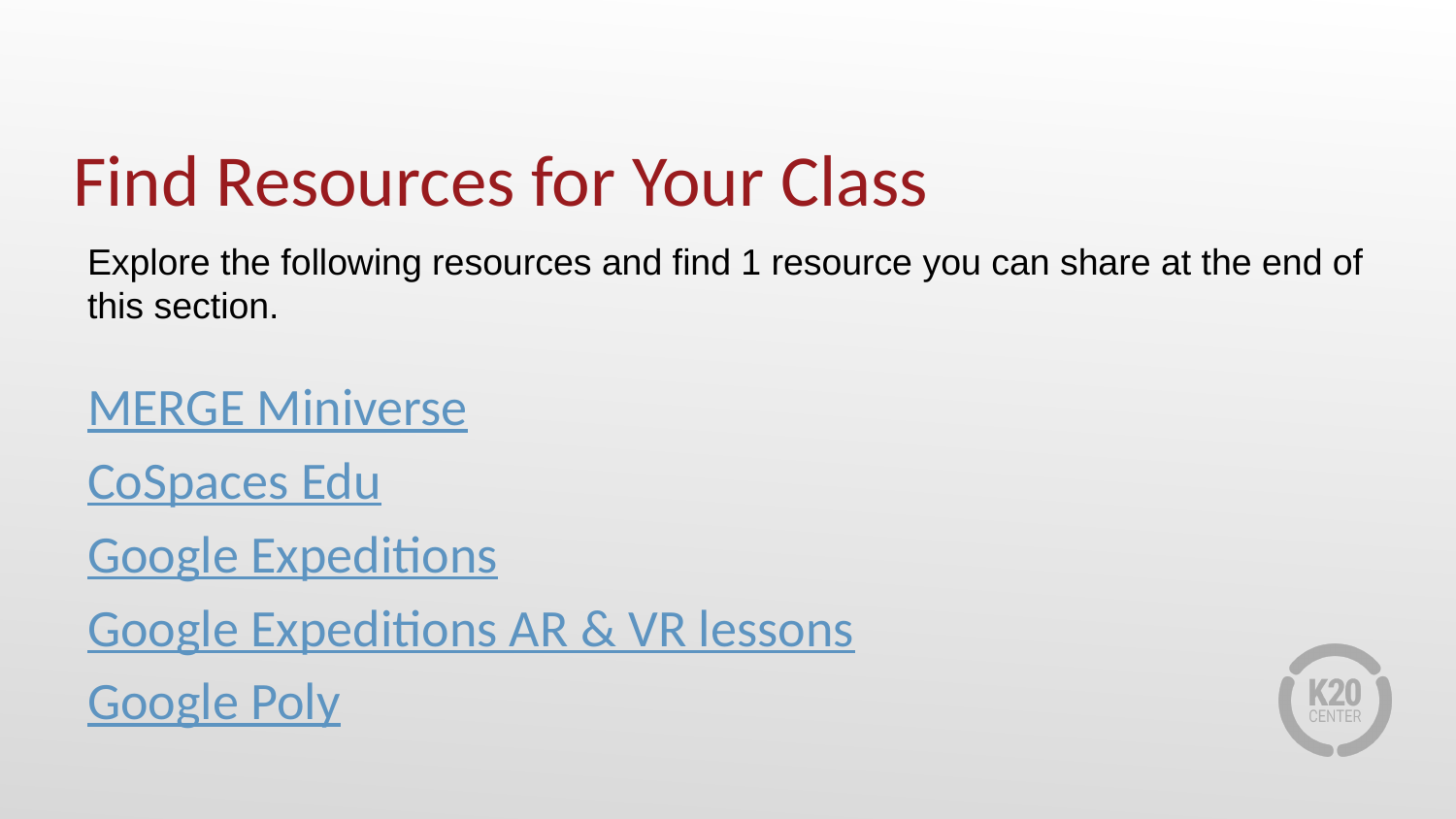

# Find Resources for Your Class
Explore the following resources and find 1 resource you can share at the end of this section.

MERGE Miniverse
CoSpaces Edu
Google Expeditions
Google Expeditions AR & VR lessons
Google Poly